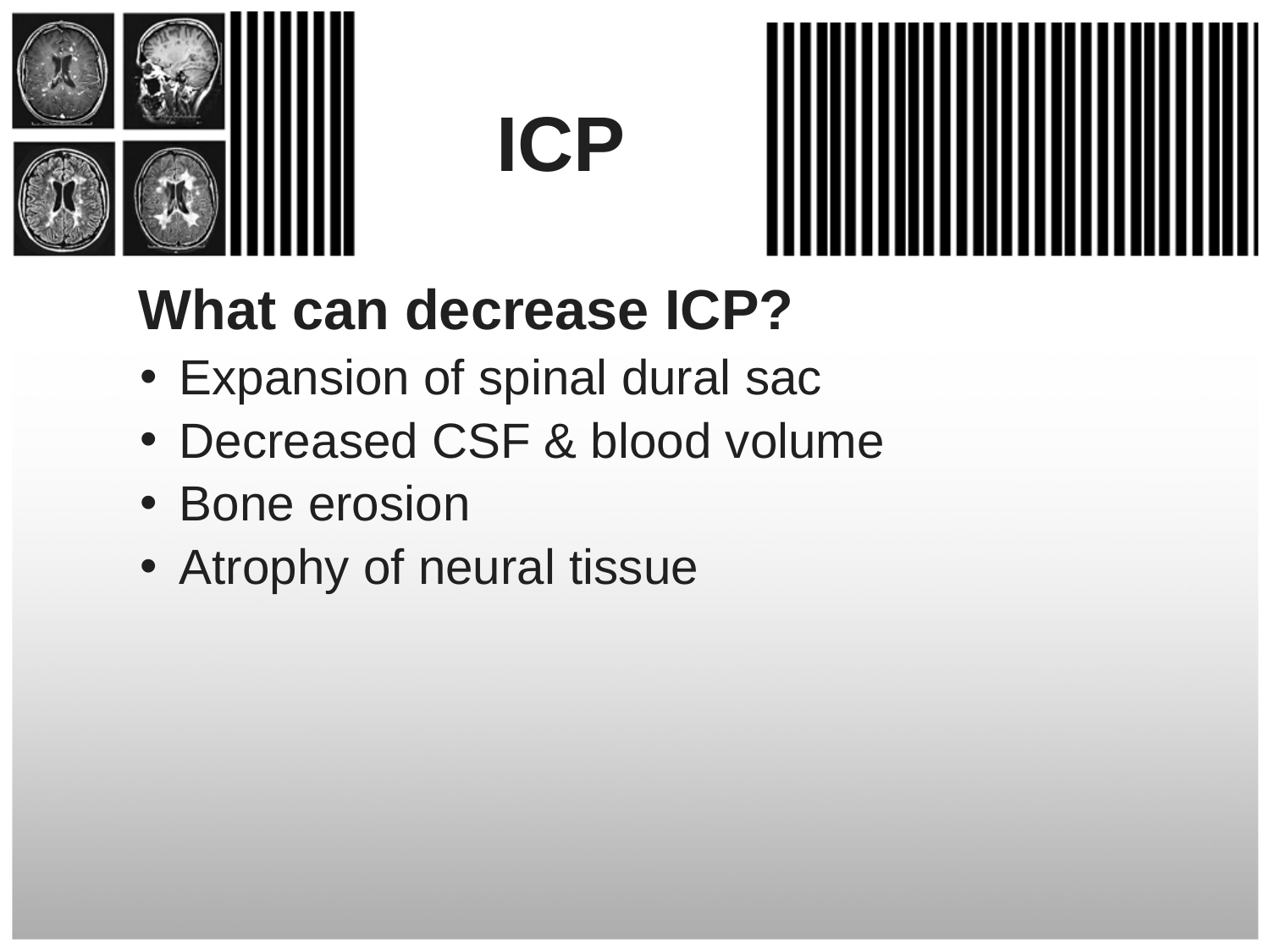

# ICP
    What can decrease ICP?
Expansion of spinal dural sac
Decreased CSF & blood volume
Bone erosion
Atrophy of neural tissue